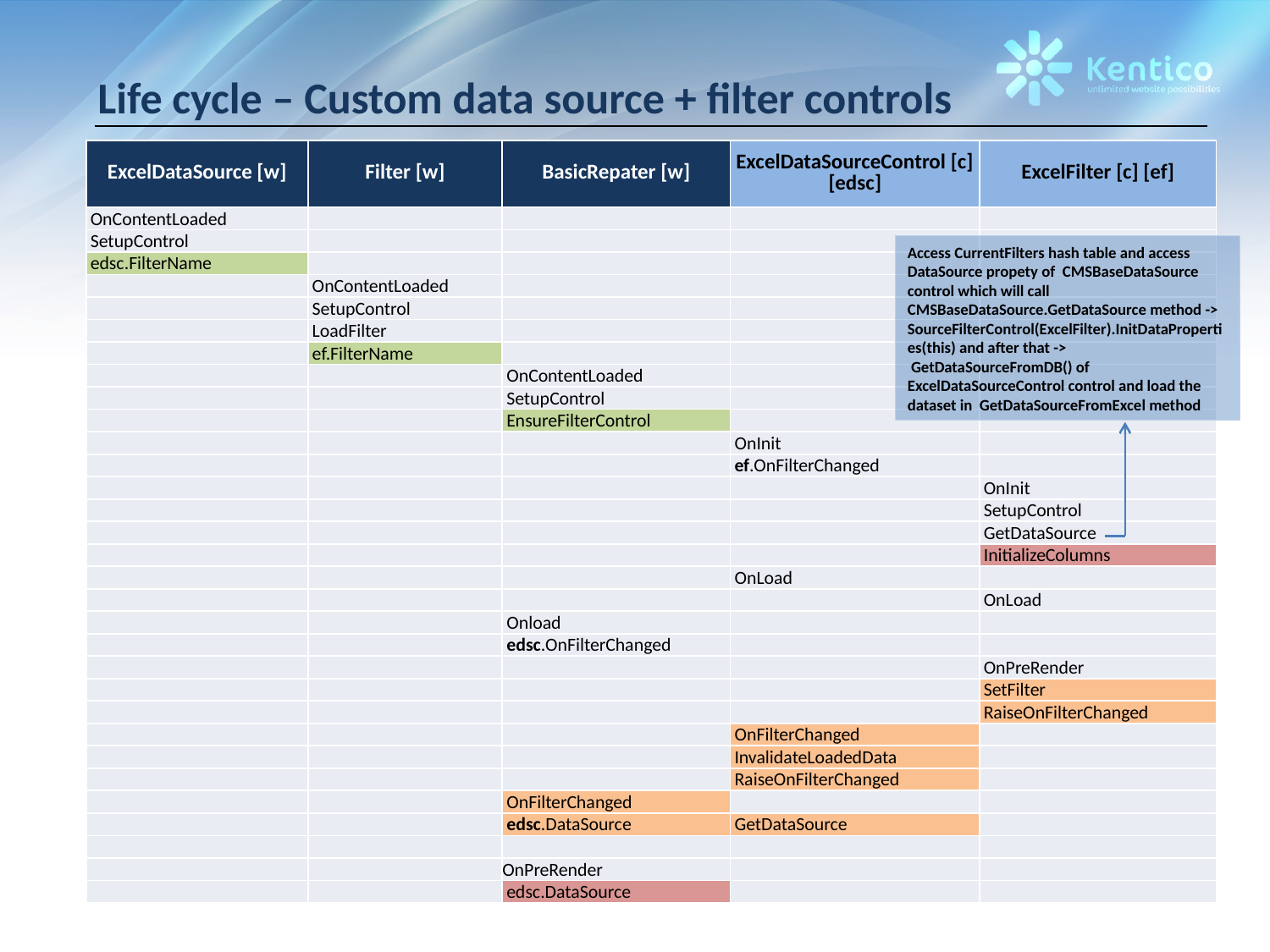

# Life cycle – Custom data source + filter controls
| ExcelDataSource [w] | Filter [w] | BasicRepater [w] | ExcelDataSourceControl [c] [edsc] | ExcelFilter [c] [ef] |
| --- | --- | --- | --- | --- |
| OnContentLoaded |  |  |  |  |
| SetupControl |  |  |  |  |
| edsc.FilterName |  |  |  |  |
|  | OnContentLoaded |  |  |  |
|  | SetupControl |  |  |  |
|  | LoadFilter |  |  |  |
|  | ef.FilterName |  |  |  |
|  |  | OnContentLoaded |  |  |
|  |  | SetupControl |  |  |
|  |  | EnsureFilterControl |  |  |
|  |  |  | OnInit |  |
|  |  |  | ef.OnFilterChanged |  |
|  |  |  |  | OnInit |
|  |  |  |  | SetupControl |
|  |  |  |  | GetDataSource |
|  |  |  |  | InitializeColumns |
|  |  |  | OnLoad |  |
|  |  |  |  | OnLoad |
|  |  | Onload |  |  |
|  |  | edsc.OnFilterChanged |  |  |
|  |  |  |  | OnPreRender |
|  |  |  |  | SetFilter |
|  |  |  |  | RaiseOnFilterChanged |
|  |  |  | OnFilterChanged |  |
|  |  |  | InvalidateLoadedData |  |
|  |  |  | RaiseOnFilterChanged |  |
|  |  | OnFilterChanged |  |  |
|  |  | edsc.DataSource | GetDataSource |  |
|  |  |  |  |  |
|  |  | OnPreRender |  |  |
|  |  | edsc.DataSource |  |  |
Access CurrentFilters hash table and access DataSource propety of  CMSBaseDataSource control which will call CMSBaseDataSource.GetDataSource method -> SourceFilterControl(ExcelFilter).InitDataProperties(this) and after that ->
 GetDataSourceFromDB() of ExcelDataSourceControl control and load the dataset in  GetDataSourceFromExcel method